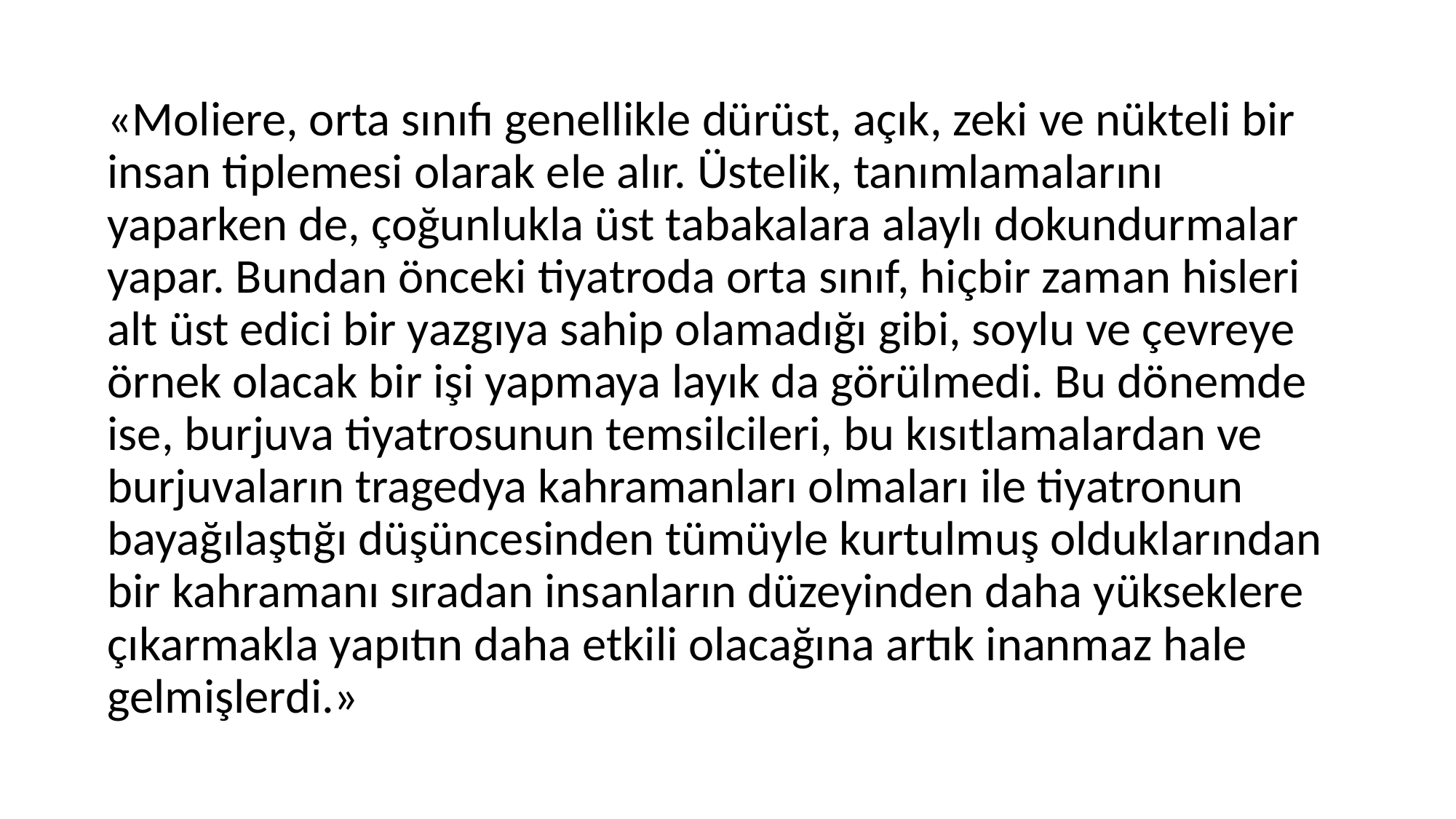

«Moliere, orta sınıfı genellikle dürüst, açık, zeki ve nükteli bir insan tiplemesi olarak ele alır. Üstelik, tanımlamalarını yaparken de, çoğunlukla üst tabakalara alaylı dokundurmalar yapar. Bundan önceki tiyatroda orta sınıf, hiçbir zaman hisleri alt üst edici bir yazgıya sahip olamadığı gibi, soylu ve çevreye örnek olacak bir işi yapmaya layık da görülmedi. Bu dönemde ise, burjuva tiyatrosunun temsilcileri, bu kısıtlamalardan ve burjuvaların tragedya kahramanları olmaları ile tiyatronun bayağılaştığı düşüncesinden tümüyle kurtulmuş olduklarından bir kahramanı sıradan insanların düzeyinden daha yükseklere çıkarmakla yapıtın daha etkili olacağına artık inanmaz hale gelmişlerdi.»